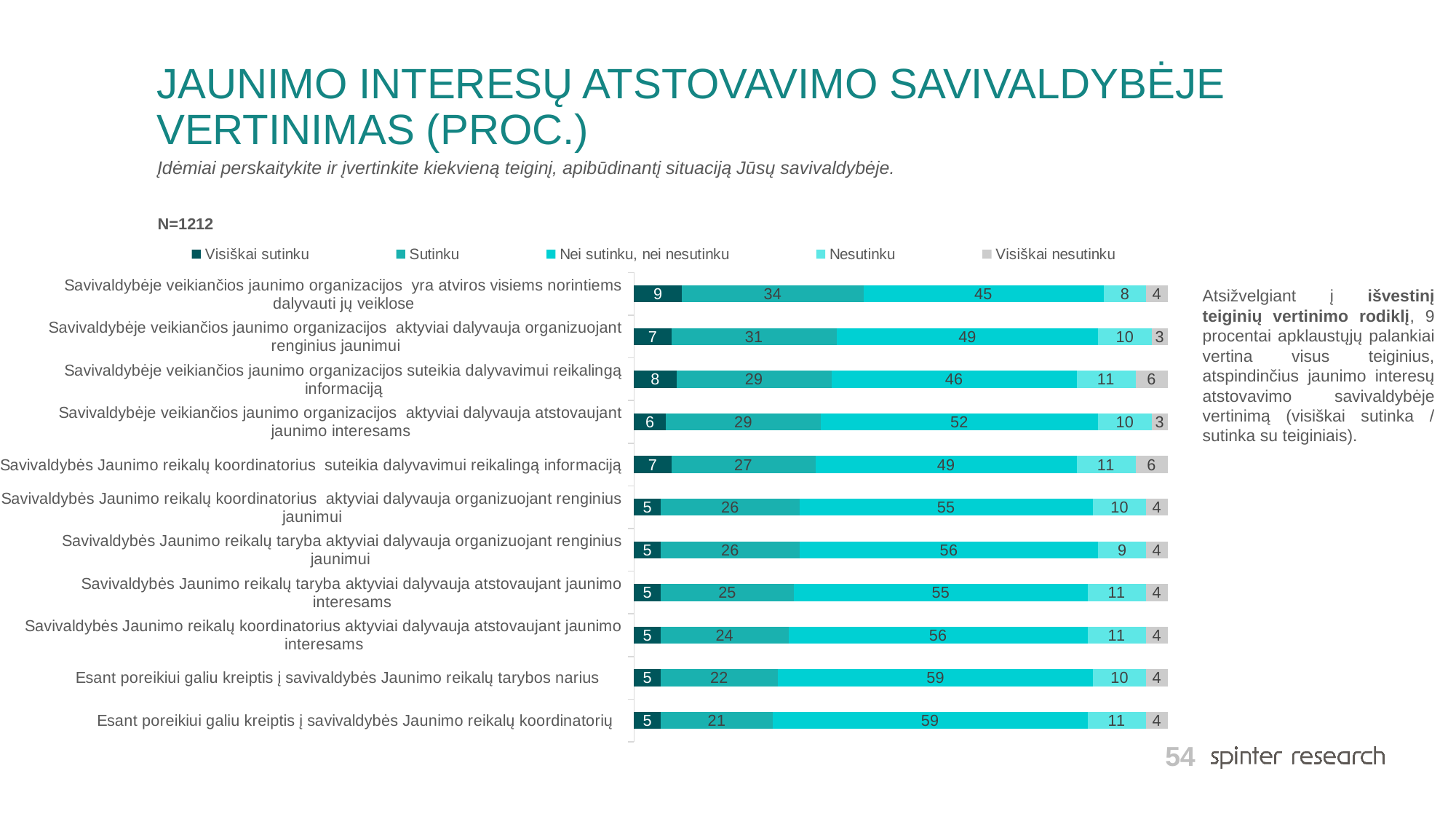

# JAUNIMO INTERESŲ ATSTOVAVIMO SAVIVALDYBĖJE VERTINIMAS (PROC.)
Įdėmiai perskaitykite ir įvertinkite kiekvieną teiginį, apibūdinantį situaciją Jūsų savivaldybėje.
N=1212

### Chart

| Category | Visiškai sutinku | Sutinku | Nei sutinku, nei nesutinku | Nesutinku | Visiškai nesutinku |
|---|---|---|---|---|---|
| Savivaldybėje veikiančios jaunimo organizacijos  yra atviros visiems norintiems dalyvauti jų veiklose | 9.0 | 34.0 | 45.0 | 8.0 | 4.0 |
| Savivaldybėje veikiančios jaunimo organizacijos  aktyviai dalyvauja organizuojant renginius jaunimui | 7.0 | 31.0 | 49.0 | 10.0 | 3.0 |
| Savivaldybėje veikiančios jaunimo organizacijos suteikia dalyvavimui reikalingą informaciją | 8.0 | 29.0 | 46.0 | 11.0 | 6.0 |
| Savivaldybėje veikiančios jaunimo organizacijos  aktyviai dalyvauja atstovaujant jaunimo interesams | 6.0 | 29.0 | 52.0 | 10.0 | 3.0 |
| Savivaldybės Jaunimo reikalų koordinatorius  suteikia dalyvavimui reikalingą informaciją | 7.0 | 27.0 | 49.0 | 11.0 | 6.0 |
| Savivaldybės Jaunimo reikalų koordinatorius  aktyviai dalyvauja organizuojant renginius jaunimui | 5.0 | 26.0 | 55.0 | 10.0 | 4.0 |
| Savivaldybės Jaunimo reikalų taryba aktyviai dalyvauja organizuojant renginius jaunimui  | 5.0 | 26.0 | 56.0 | 9.0 | 4.0 |
| Savivaldybės Jaunimo reikalų taryba aktyviai dalyvauja atstovaujant jaunimo interesams | 5.0 | 25.0 | 55.0 | 11.0 | 4.0 |
| Savivaldybės Jaunimo reikalų koordinatorius aktyviai dalyvauja atstovaujant jaunimo interesams | 5.0 | 24.0 | 56.0 | 11.0 | 4.0 |
| Esant poreikiui galiu kreiptis į savivaldybės Jaunimo reikalų tarybos narius      | 5.0 | 22.0 | 59.0 | 10.0 | 4.0 |
| Esant poreikiui galiu kreiptis į savivaldybės Jaunimo reikalų koordinatorių   | 5.0 | 21.0 | 59.0 | 11.0 | 4.0 |
Atsižvelgiant į išvestinį teiginių vertinimo rodiklį, 9 procentai apklaustųjų palankiai vertina visus teiginius, atspindinčius jaunimo interesų atstovavimo savivaldybėje vertinimą (visiškai sutinka / sutinka su teiginiais).